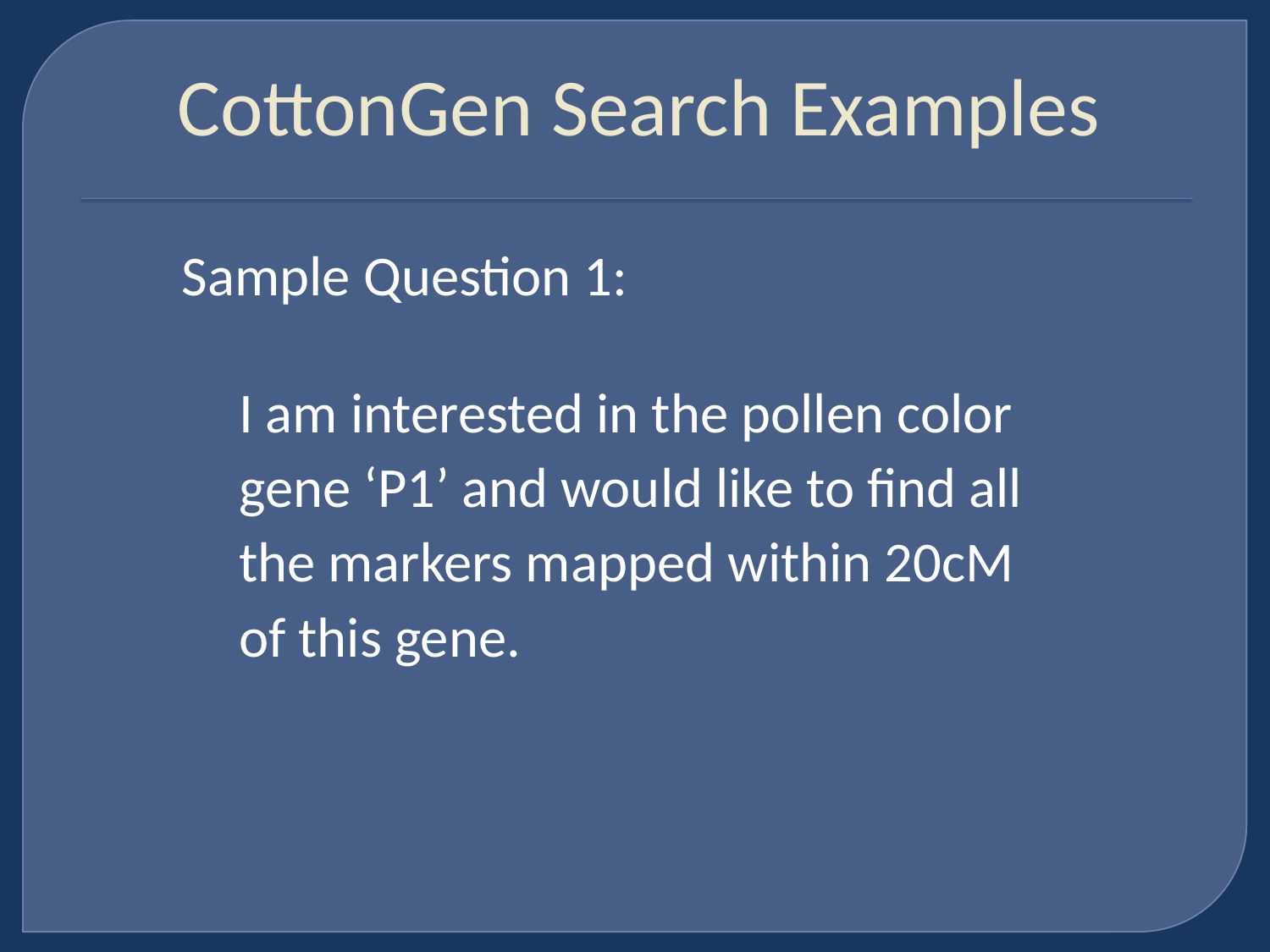

# CottonGen Search Examples
Sample Question 1:

I am interested in the pollen color
gene ‘P1’ and would like to find all
the markers mapped within 20cM
of this gene.